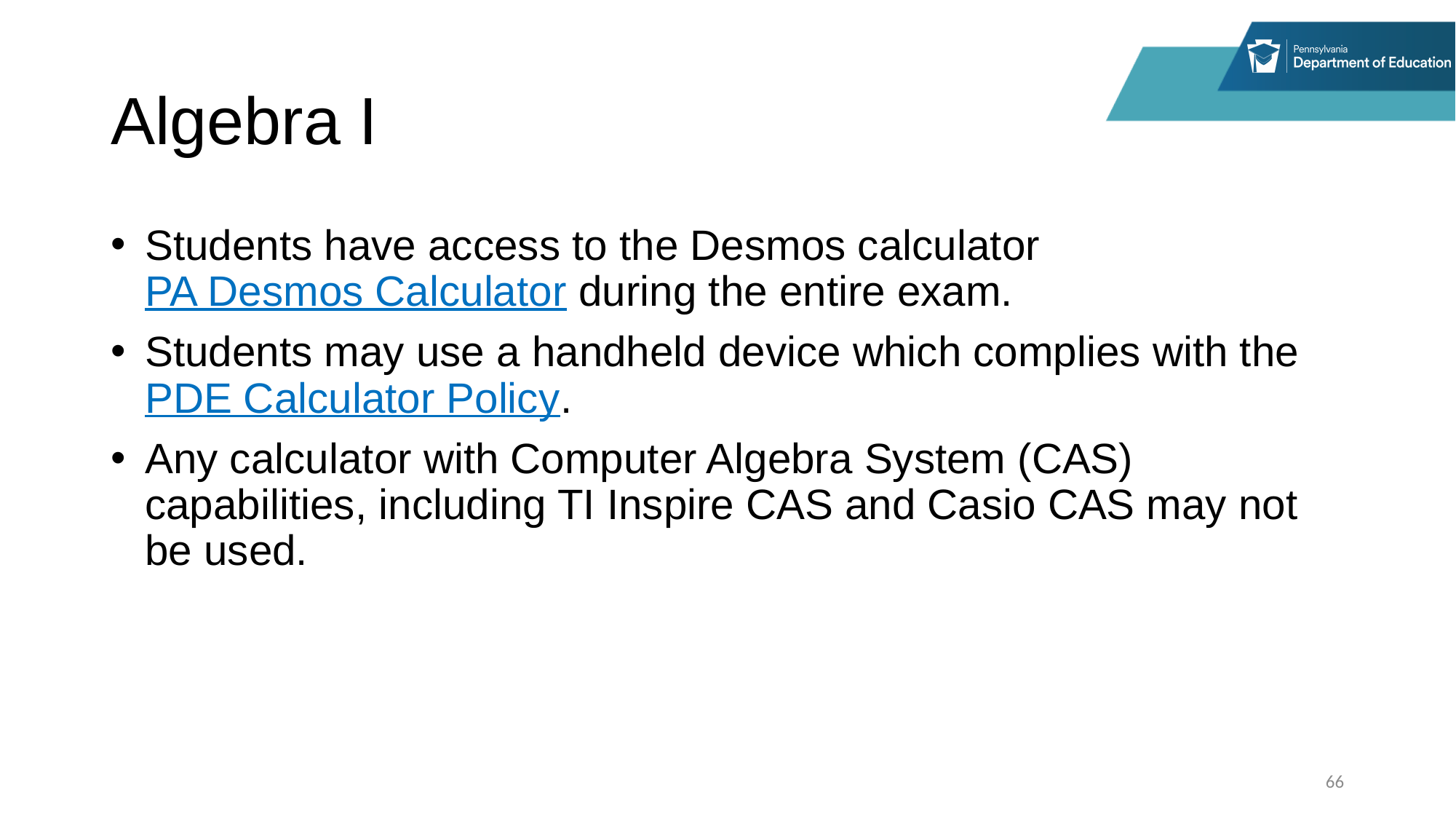

# Algebra I
Students have access to the Desmos calculator PA Desmos Calculator during the entire exam.
Students may use a handheld device which complies with the PDE Calculator Policy.
Any calculator with Computer Algebra System (CAS) capabilities, including TI Inspire CAS and Casio CAS may not be used.

66